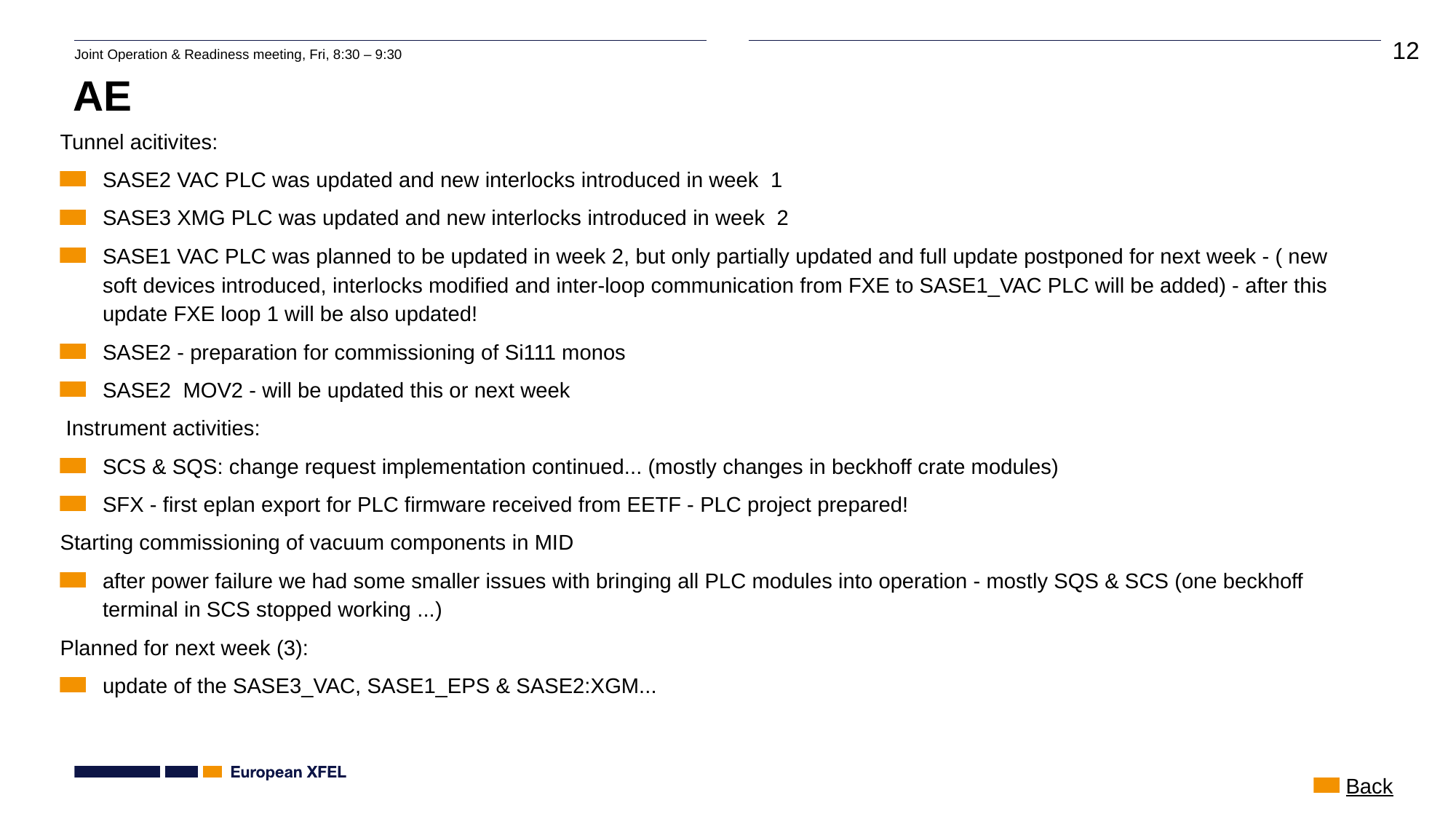

# AE
Tunnel acitivites:
SASE2 VAC PLC was updated and new interlocks introduced in week  1
SASE3 XMG PLC was updated and new interlocks introduced in week  2
SASE1 VAC PLC was planned to be updated in week 2, but only partially updated and full update postponed for next week - ( new soft devices introduced, interlocks modified and inter-loop communication from FXE to SASE1_VAC PLC will be added) - after this update FXE loop 1 will be also updated!
SASE2 - preparation for commissioning of Si111 monos
SASE2  MOV2 - will be updated this or next week
 Instrument activities:
SCS & SQS: change request implementation continued... (mostly changes in beckhoff crate modules)
SFX - first eplan export for PLC firmware received from EETF - PLC project prepared!
Starting commissioning of vacuum components in MID
after power failure we had some smaller issues with bringing all PLC modules into operation - mostly SQS & SCS (one beckhoff terminal in SCS stopped working ...)
Planned for next week (3):
update of the SASE3_VAC, SASE1_EPS & SASE2:XGM...

Back